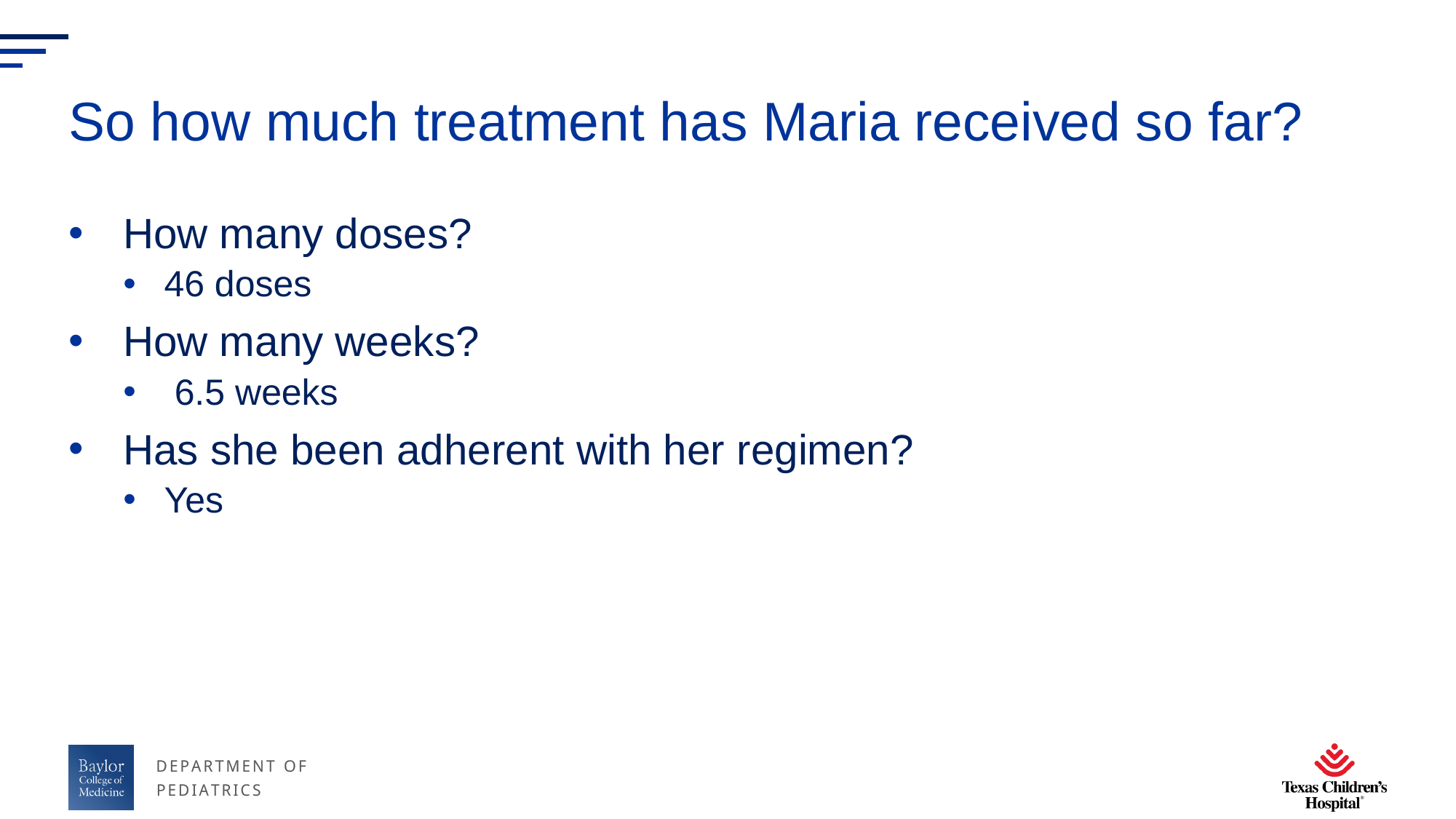

# So how much treatment has Maria received so far?
How many doses?
46 doses
How many weeks?
 6.5 weeks
Has she been adherent with her regimen?
Yes